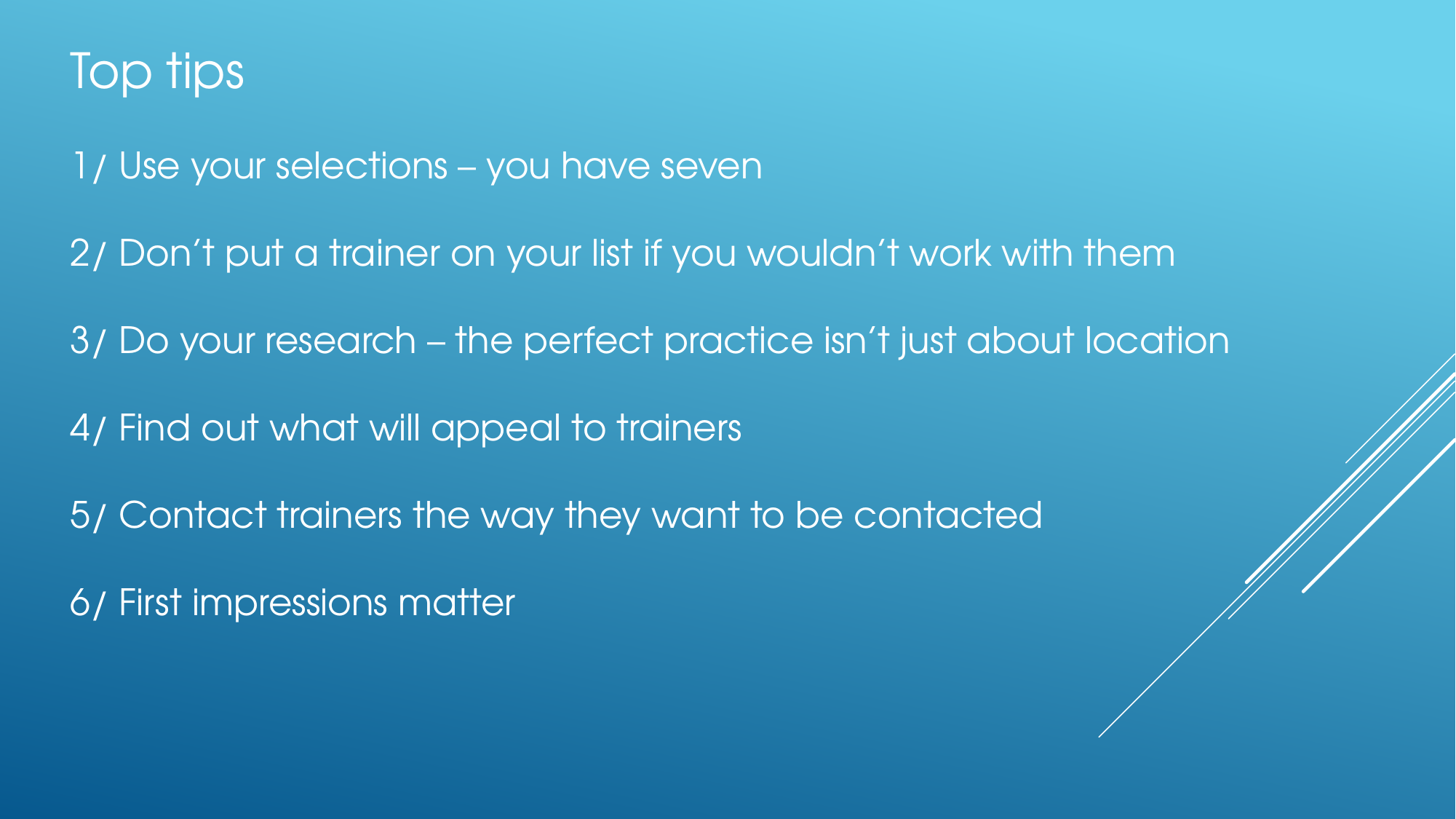

Top tips

1/ Use your selections – you have seven

2/ Don’t put a trainer on your list if you wouldn’t work with them

3/ Do your research – the perfect practice isn’t just about location

4/ Find out what will appeal to trainers

5/ Contact trainers the way they want to be contacted

6/ First impressions matter